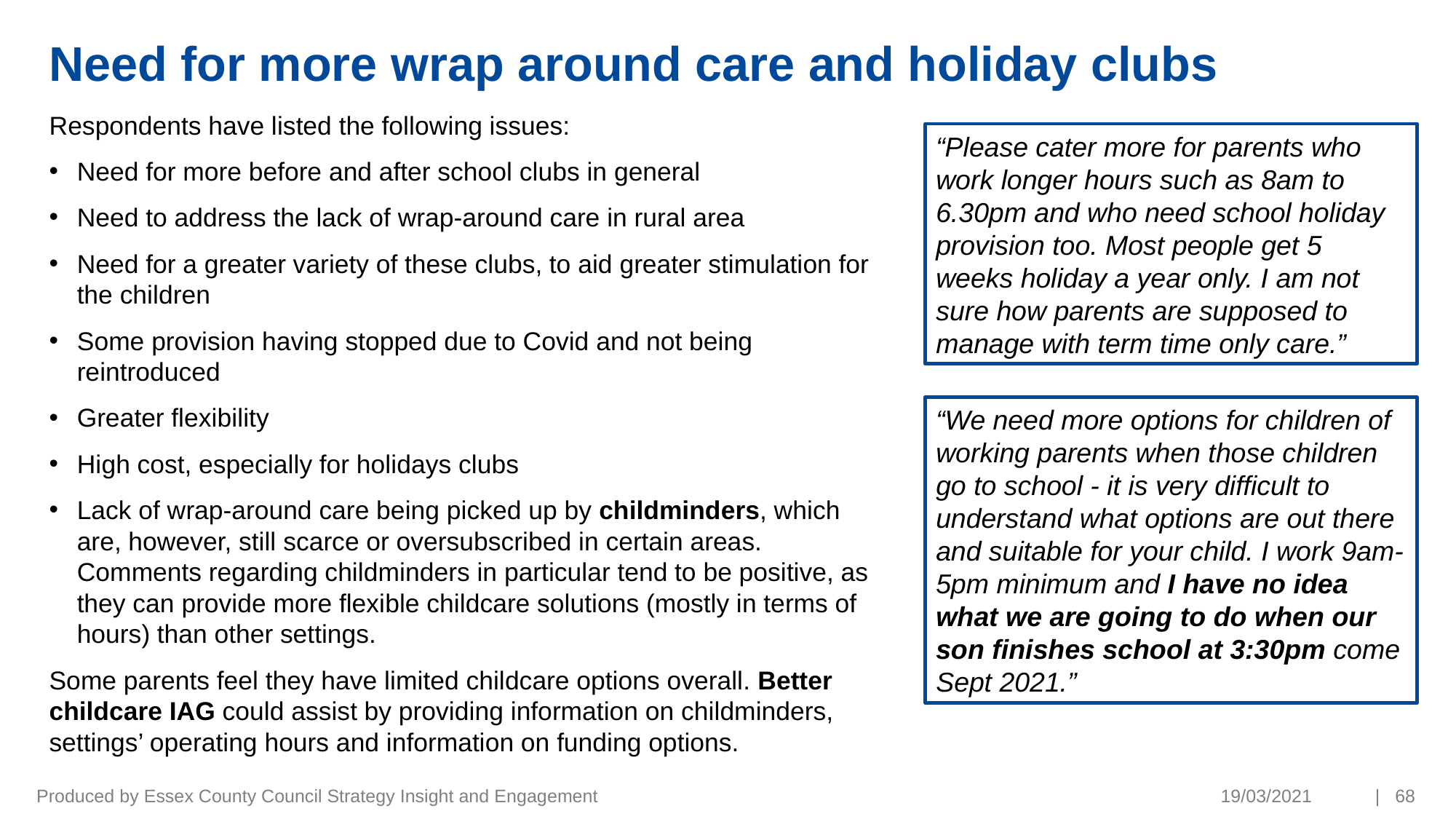

# Need for more wrap around care and holiday clubs
Respondents have listed the following issues:
Need for more before and after school clubs in general
Need to address the lack of wrap-around care in rural area
Need for a greater variety of these clubs, to aid greater stimulation for the children
Some provision having stopped due to Covid and not being reintroduced
Greater flexibility
High cost, especially for holidays clubs
Lack of wrap-around care being picked up by childminders, which are, however, still scarce or oversubscribed in certain areas. Comments regarding childminders in particular tend to be positive, as they can provide more flexible childcare solutions (mostly in terms of hours) than other settings.
Some parents feel they have limited childcare options overall. Better childcare IAG could assist by providing information on childminders, settings’ operating hours and information on funding options.
“Please cater more for parents who work longer hours such as 8am to 6.30pm and who need school holiday provision too. Most people get 5 weeks holiday a year only. I am not sure how parents are supposed to manage with term time only care.”
“We need more options for children of working parents when those children go to school - it is very difficult to understand what options are out there and suitable for your child. I work 9am- 5pm minimum and I have no idea what we are going to do when our son finishes school at 3:30pm come Sept 2021.”
Produced by Essex County Council Strategy Insight and Engagement
19/03/2021
|   68